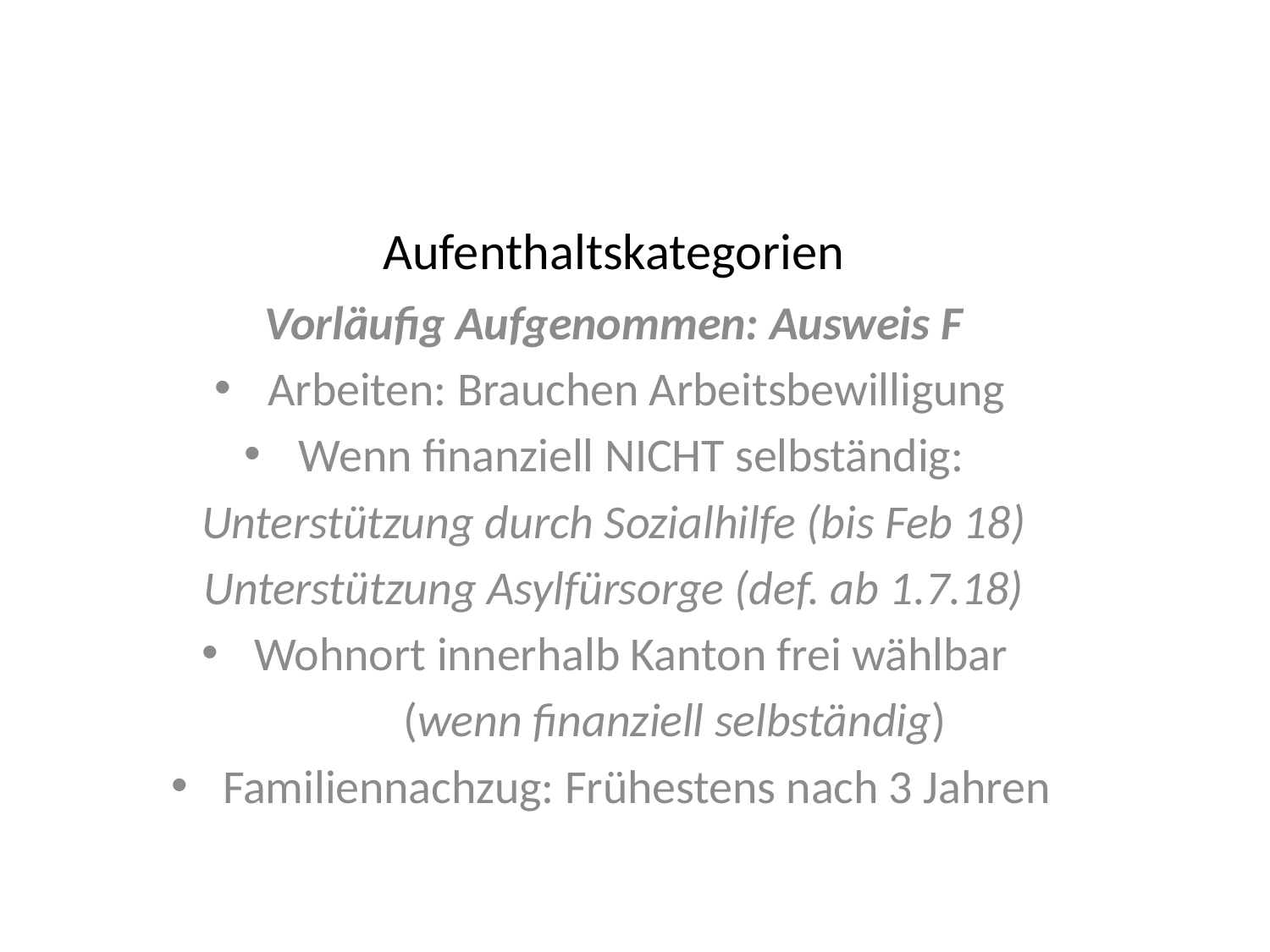

# Aufenthaltskategorien
Vorläufig Aufgenommen: Ausweis F
Arbeiten: Brauchen Arbeitsbewilligung
Wenn finanziell NICHT selbständig:
Unterstützung durch Sozialhilfe (bis Feb 18)
Unterstützung Asylfürsorge (def. ab 1.7.18)
Wohnort innerhalb Kanton frei wählbar
		(wenn finanziell selbständig)
Familiennachzug: Frühestens nach 3 Jahren